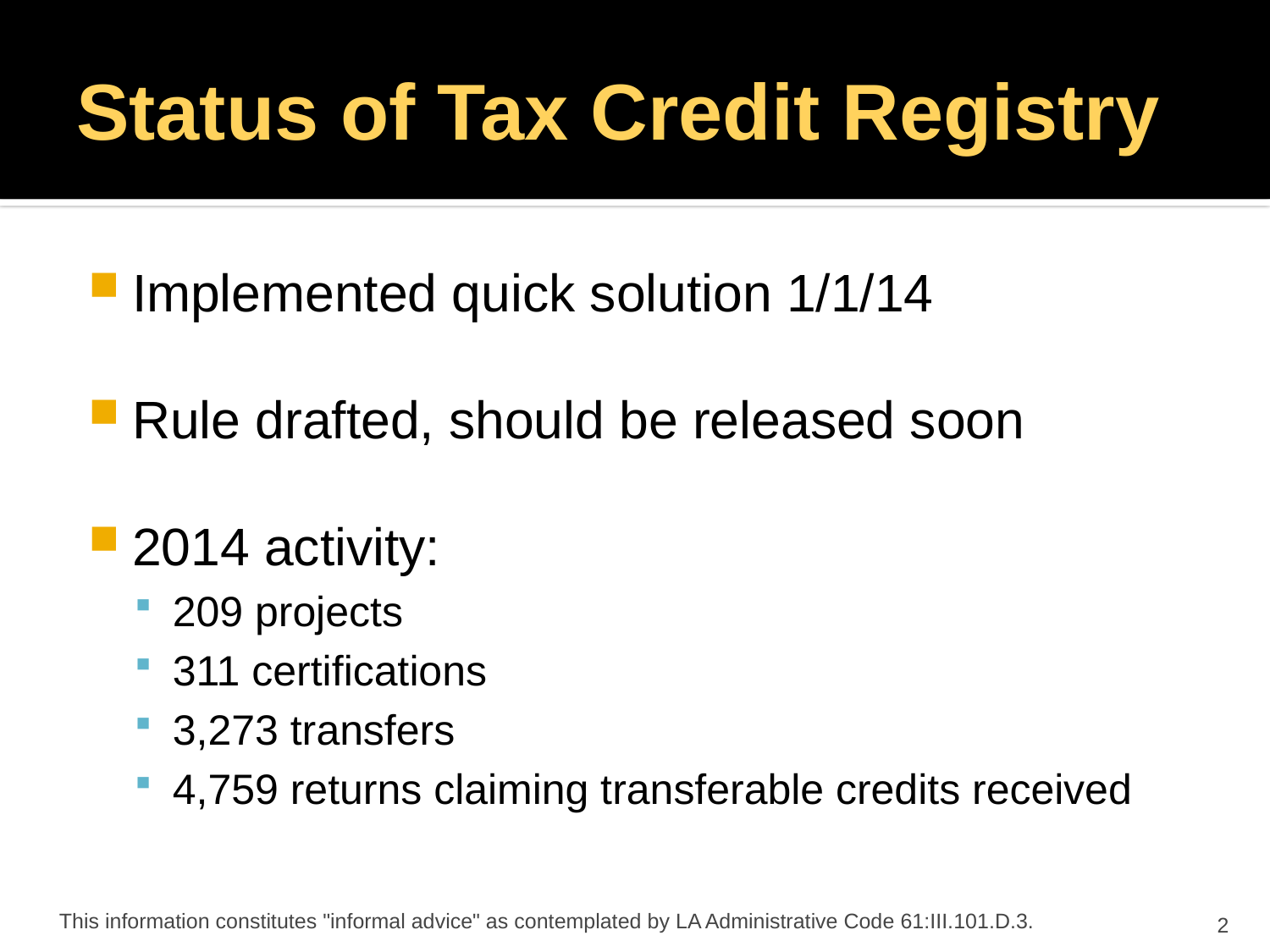

# Status of Tax Credit Registry
Implemented quick solution 1/1/14

Rule drafted, should be released soon

2014 activity:
209 projects
311 certifications
3,273 transfers
4,759 returns claiming transferable credits received
This information constitutes "informal advice" as contemplated by LA Administrative Code 61:III.101.D.3.
2